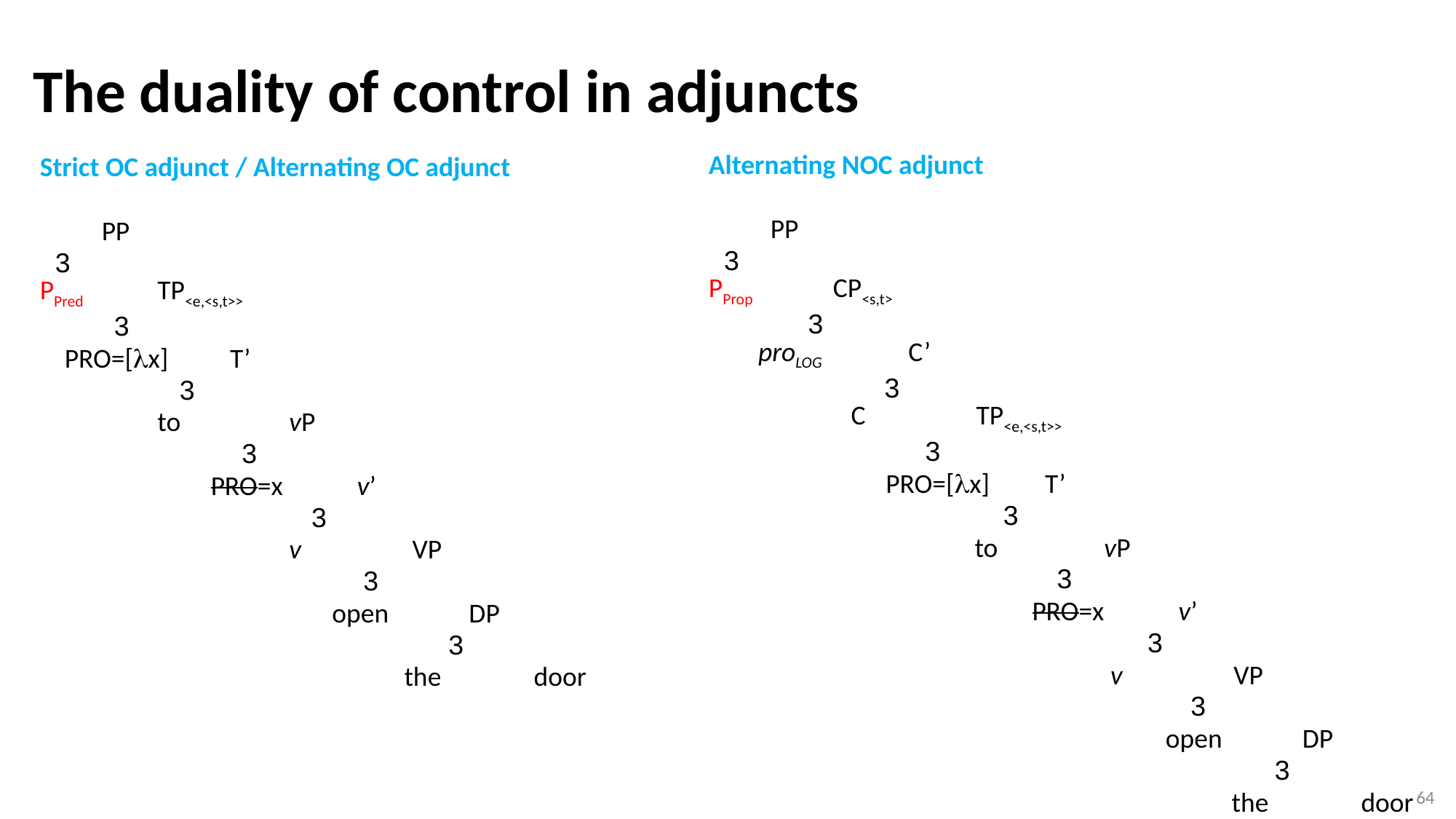

The duality of control in adjuncts
#
Alternating NOC adjunct

          PP
  3
PProp             CP<s,t>
             3
        proLOG              C’
                       3
                       C	        TP<e,<s,t>>
                                   3
	           PRO=[λx]         T’
		          3
                                           to	           vP
	            	                     3
         	        	                 PRO=x            v’
     		                             3
		    	            v                  VP
	                	                	                         3
	             	            	                     open             DP
		                         	                 3
		         	      	              the               door
Strict OC adjunct / Alternating OC adjunct

          PP
  3
PPred            TP<e,<s,t>>
            3
    PRO=[λx]          T’
	    3
                   to	     vP
	               3
         	          PRO=x            v’
     		       3
		     v                  VP
	                	                 3
	             	            open             DP
		                         3
		         	      the               door
64